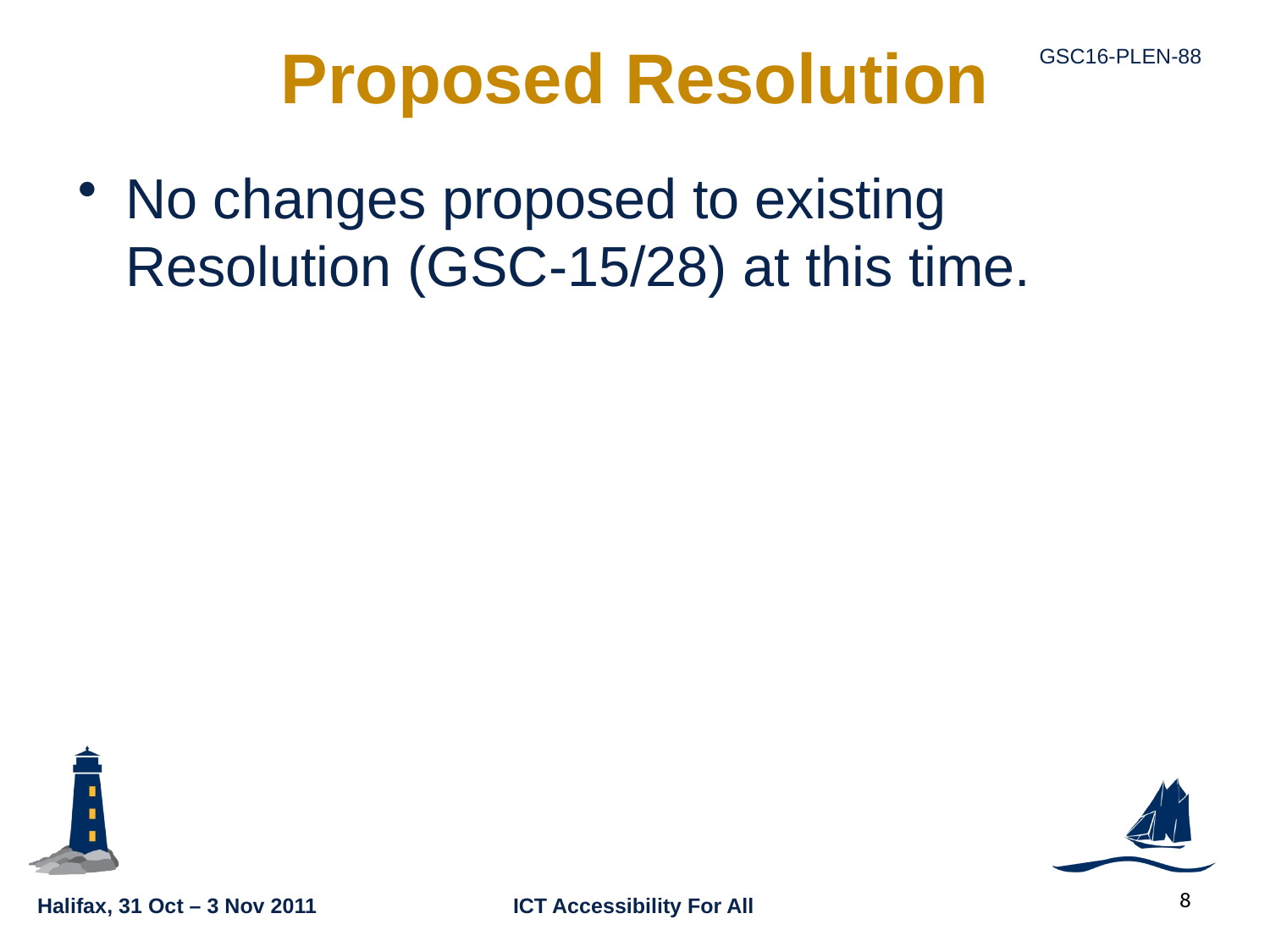

# Proposed Resolution
No changes proposed to existing Resolution (GSC-15/28) at this time.
8